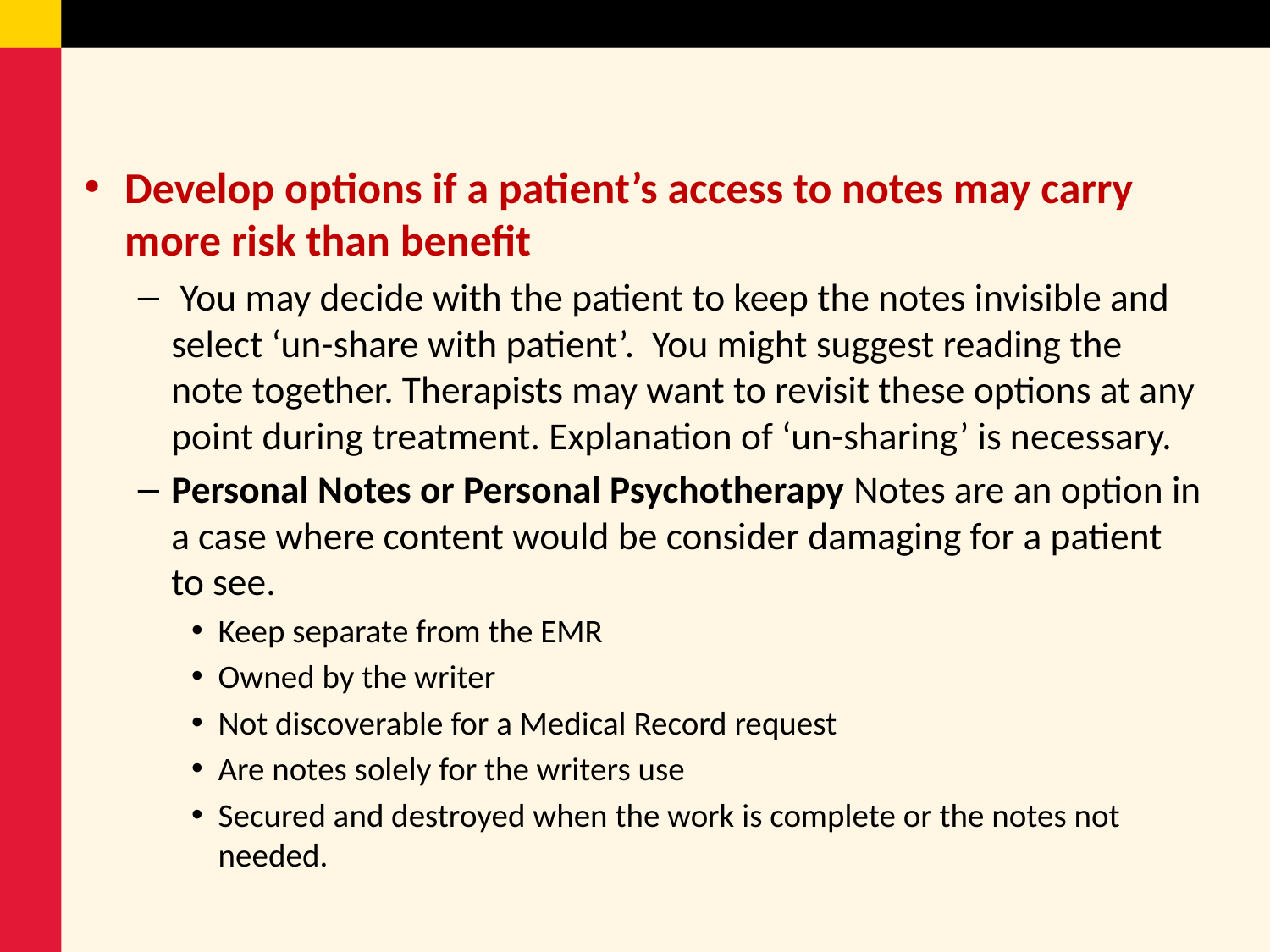

Develop options if a patient’s access to notes may carry more risk than benefit
 You may decide with the patient to keep the notes invisible and select ‘un-share with patient’.  You might suggest reading the note together. Therapists may want to revisit these options at any point during treatment. Explanation of ‘un-sharing’ is necessary.
Personal Notes or Personal Psychotherapy Notes are an option in a case where content would be consider damaging for a patient to see.
Keep separate from the EMR
Owned by the writer
Not discoverable for a Medical Record request
Are notes solely for the writers use
Secured and destroyed when the work is complete or the notes not needed.